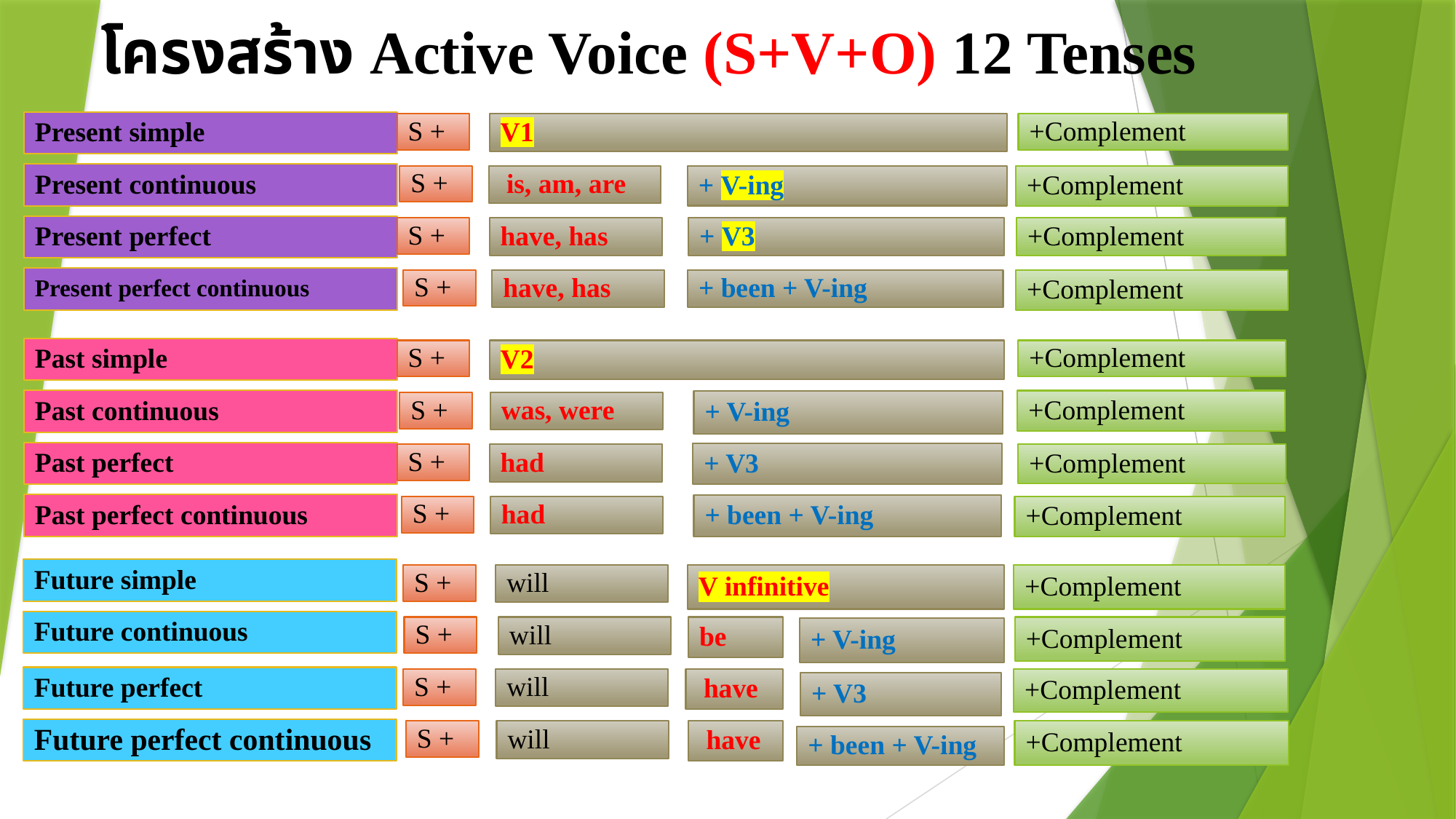

โครงสร้าง Active Voice (S+V+O) 12 Tenses
Present simple
V1
S +
+Complement
Present continuous
+ V-ing
S +
 is, am, are
+Complement
Present perfect
+ V3
S +
have, has
+Complement
Present perfect continuous
+ been + V-ing
S +
have, has
+Complement
Past simple
S +
+Complement
V2
Past continuous
+Complement
+ V-ing
S +
was, were
Past perfect
+ V3
S +
had
+Complement
Past perfect continuous
+ been + V-ing
S +
had
+Complement
Future simple
S +
will
V infinitive
+Complement
Future continuous
be
S +
will
+Complement
+ V-ing
Future perfect
 have
+Complement
S +
will
+ V3
Future perfect continuous
 have
S +
will
+Complement
+ been + V-ing